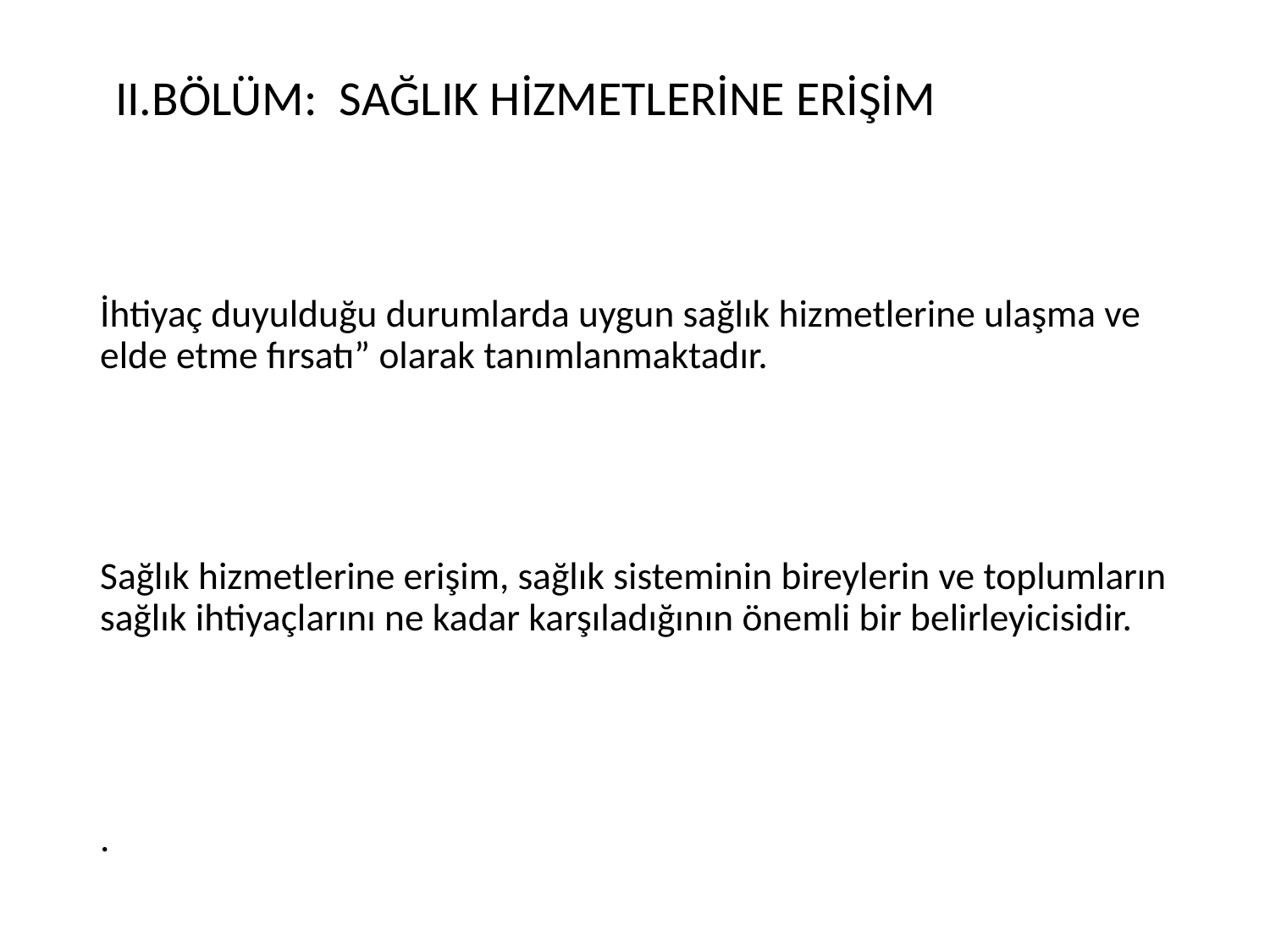

# II.BÖLÜM:  SAĞLIK HİZMETLERİNE ERİŞİM

İhtiyaç duyulduğu durumlarda uygun sağlık hizmetlerine ulaşma ve elde etme fırsatı” olarak tanımlanmaktadır.

Sağlık hizmetlerine erişim, sağlık sisteminin bireylerin ve toplumların sağlık ihtiyaçlarını ne kadar karşıladığının önemli bir belirleyicisidir.

.